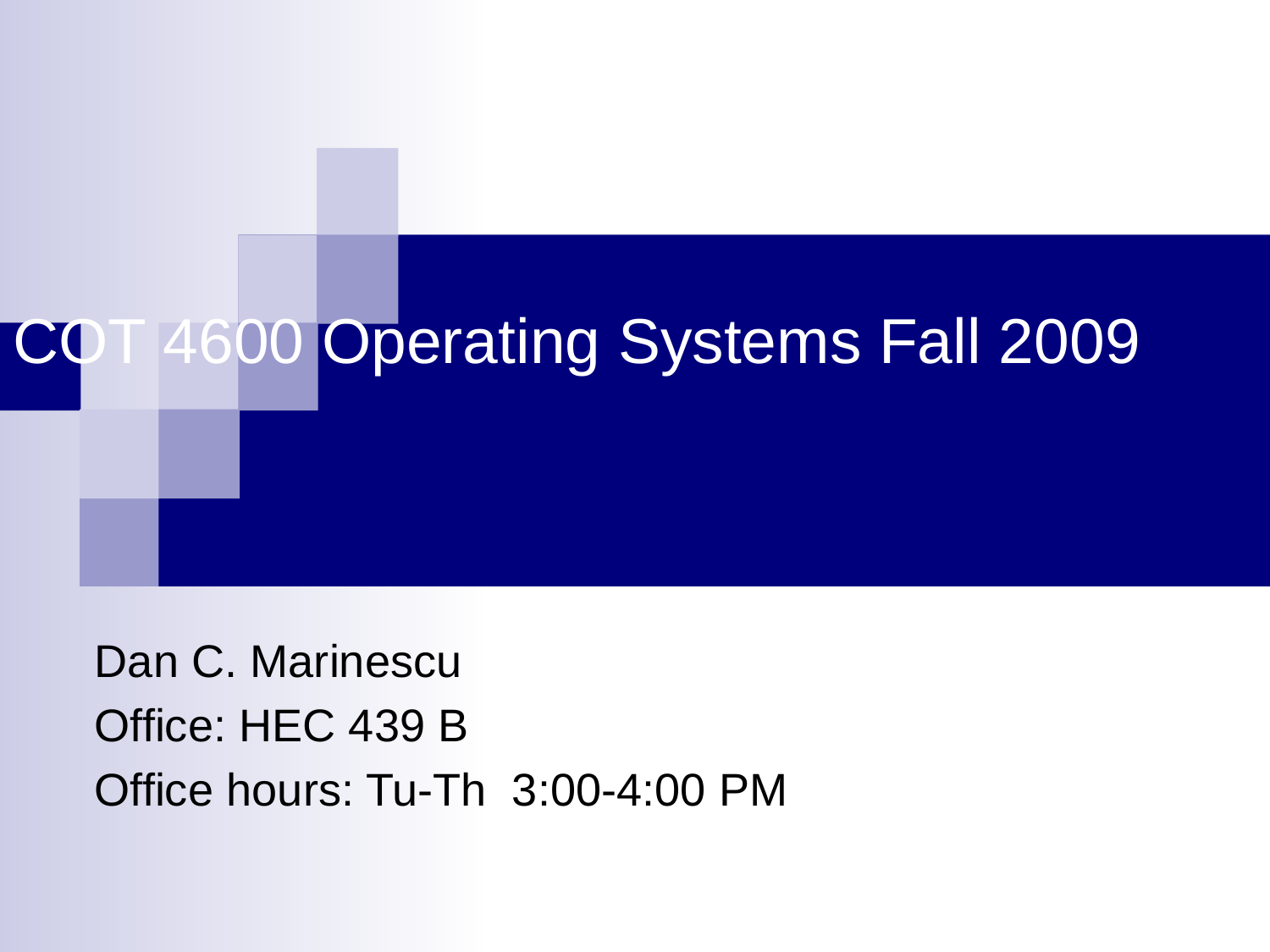

# COT 4600 Operating Systems Fall 2009
Dan C. Marinescu
Office: HEC 439 B
Office hours: Tu-Th  3:00-4:00 PM